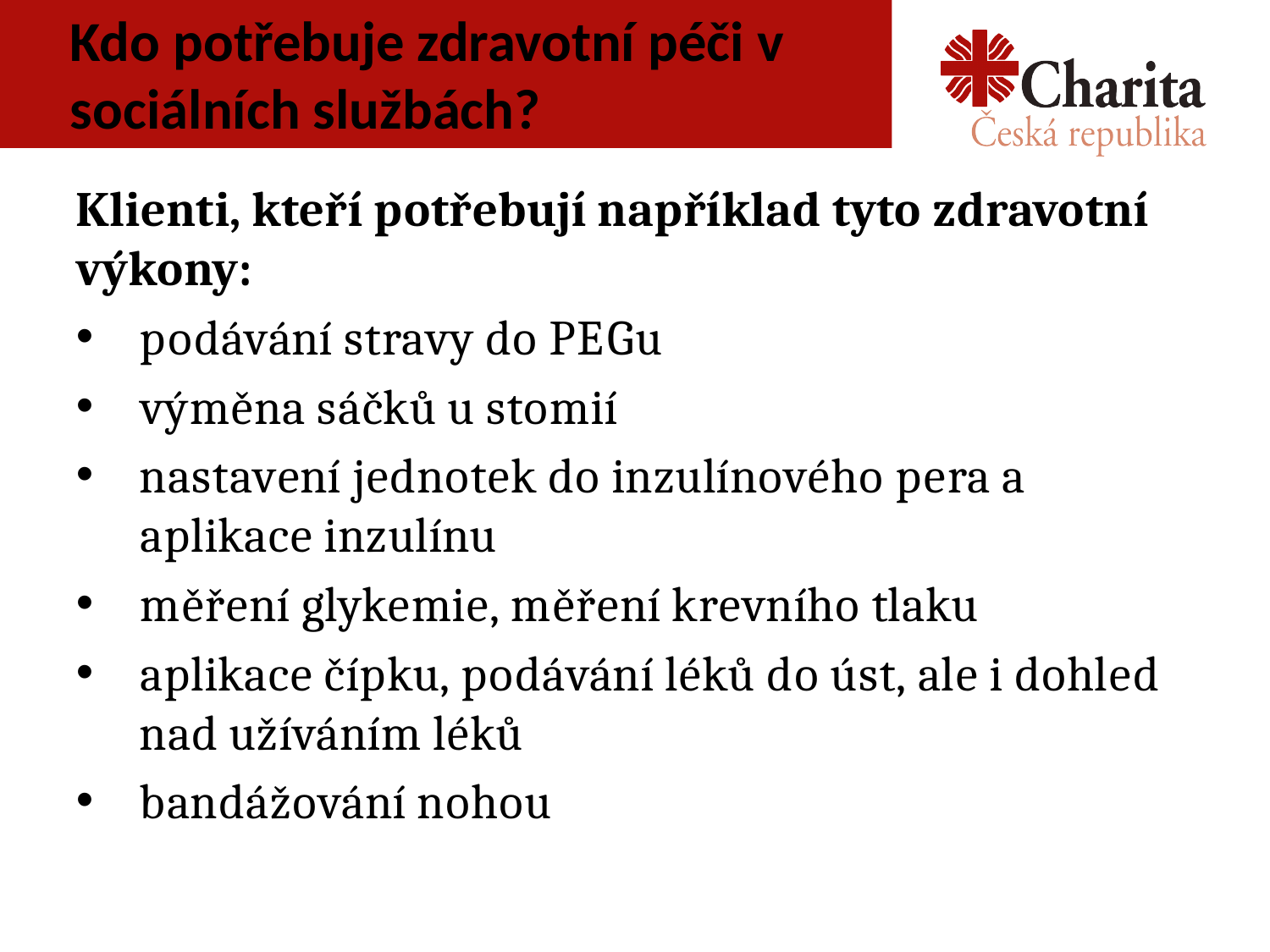

# Kdo potřebuje zdravotní péči v sociálních službách?
Klienti, kteří potřebují například tyto zdravotní výkony:
podávání stravy do PEGu
výměna sáčků u stomií
nastavení jednotek do inzulínového pera a aplikace inzulínu
měření glykemie, měření krevního tlaku
aplikace čípku, podávání léků do úst, ale i dohled nad užíváním léků
bandážování nohou